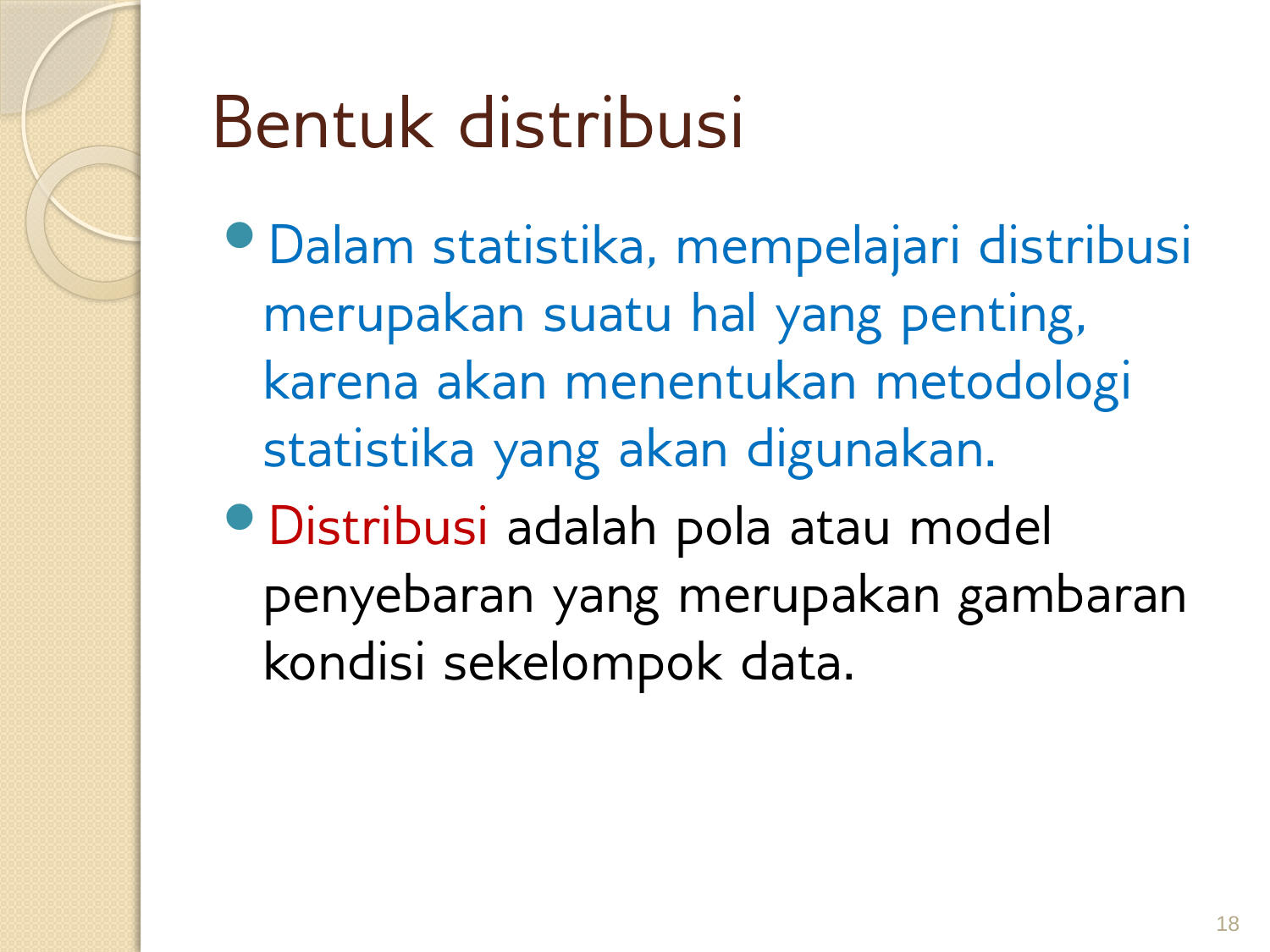

# Bentuk distribusi
Dalam statistika, mempelajari distribusi merupakan suatu hal yang penting, karena akan menentukan metodologi statistika yang akan digunakan.
Distribusi adalah pola atau model penyebaran yang merupakan gambaran kondisi sekelompok data.
18